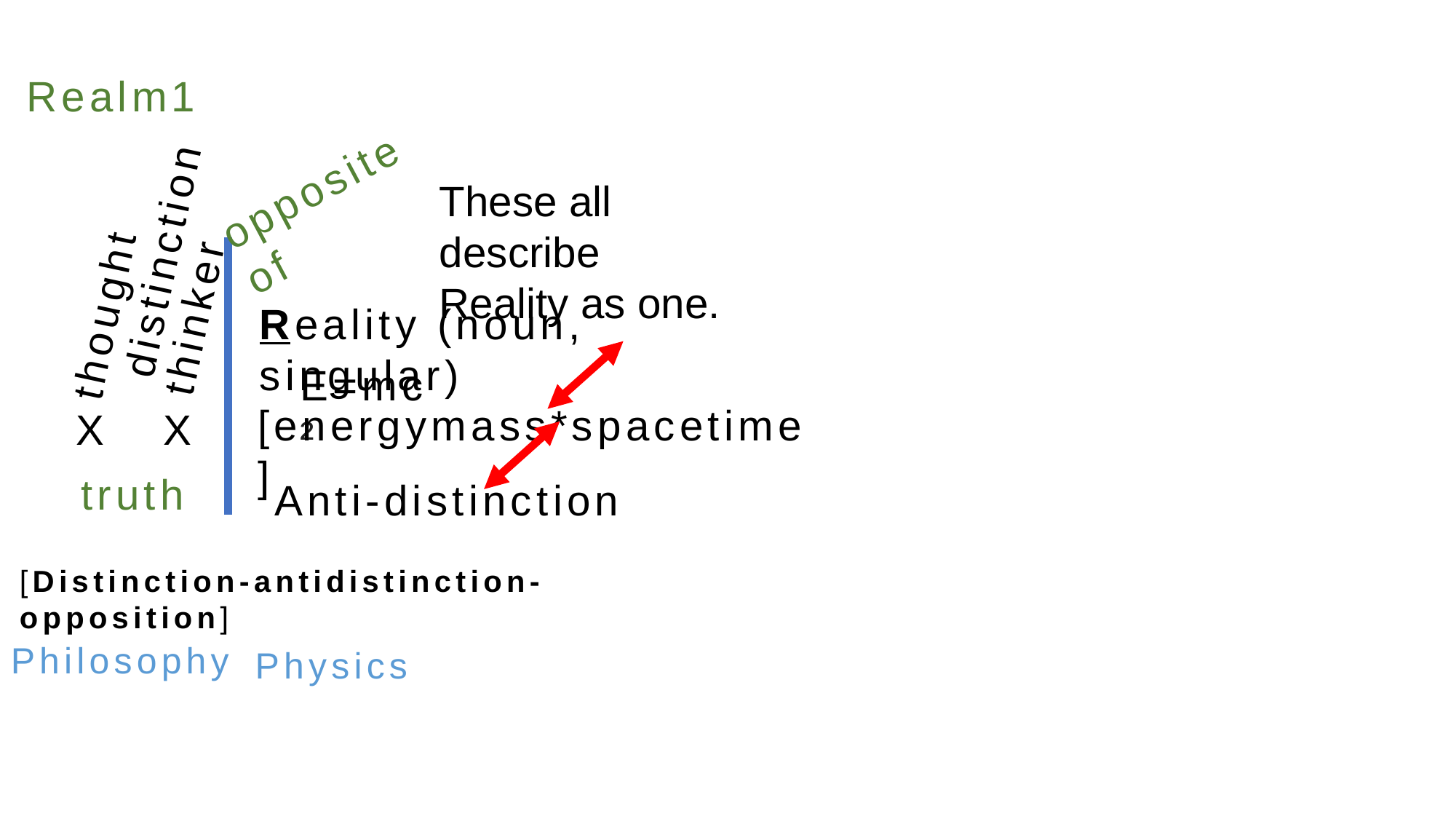

Realm1
opposite of
These all describe
Reality as one.
distinction
thought
thinker
Reality (noun, singular)
E=mc²
[energymass*spacetime]
X
X
truth
Anti-distinction
[Distinction-antidistinction-opposition]
Philosophy
Physics